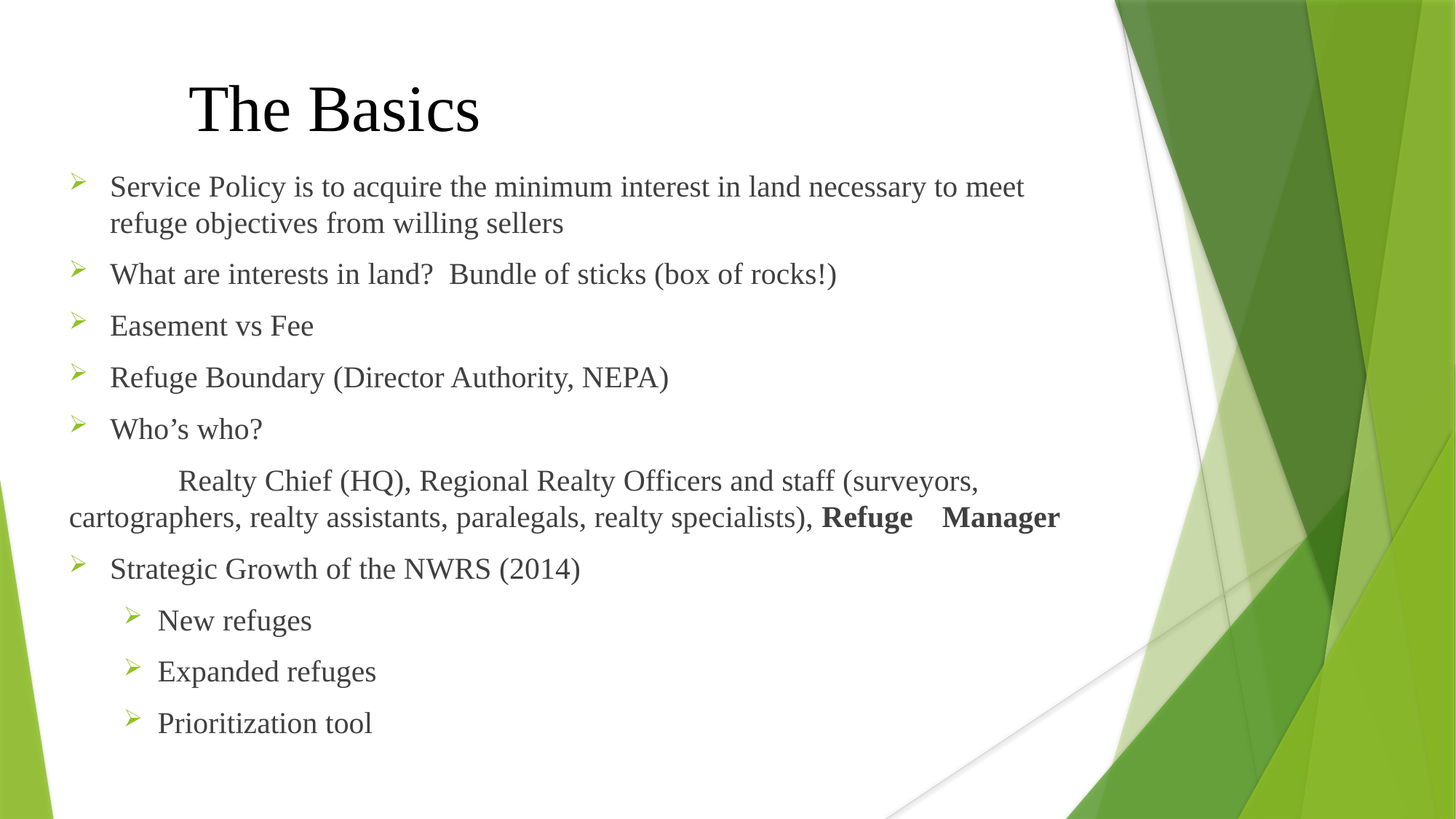

# The Basics
Service Policy is to acquire the minimum interest in land necessary to meet refuge objectives from willing sellers
What are interests in land?  Bundle of sticks (box of rocks!)
Easement vs Fee
Refuge Boundary (Director Authority, NEPA)
Who’s who?
	Realty Chief (HQ), Regional Realty Officers and staff (surveyors, 	cartographers, realty assistants, paralegals, realty specialists), Refuge 	Manager
Strategic Growth of the NWRS (2014)
New refuges
Expanded refuges
Prioritization tool